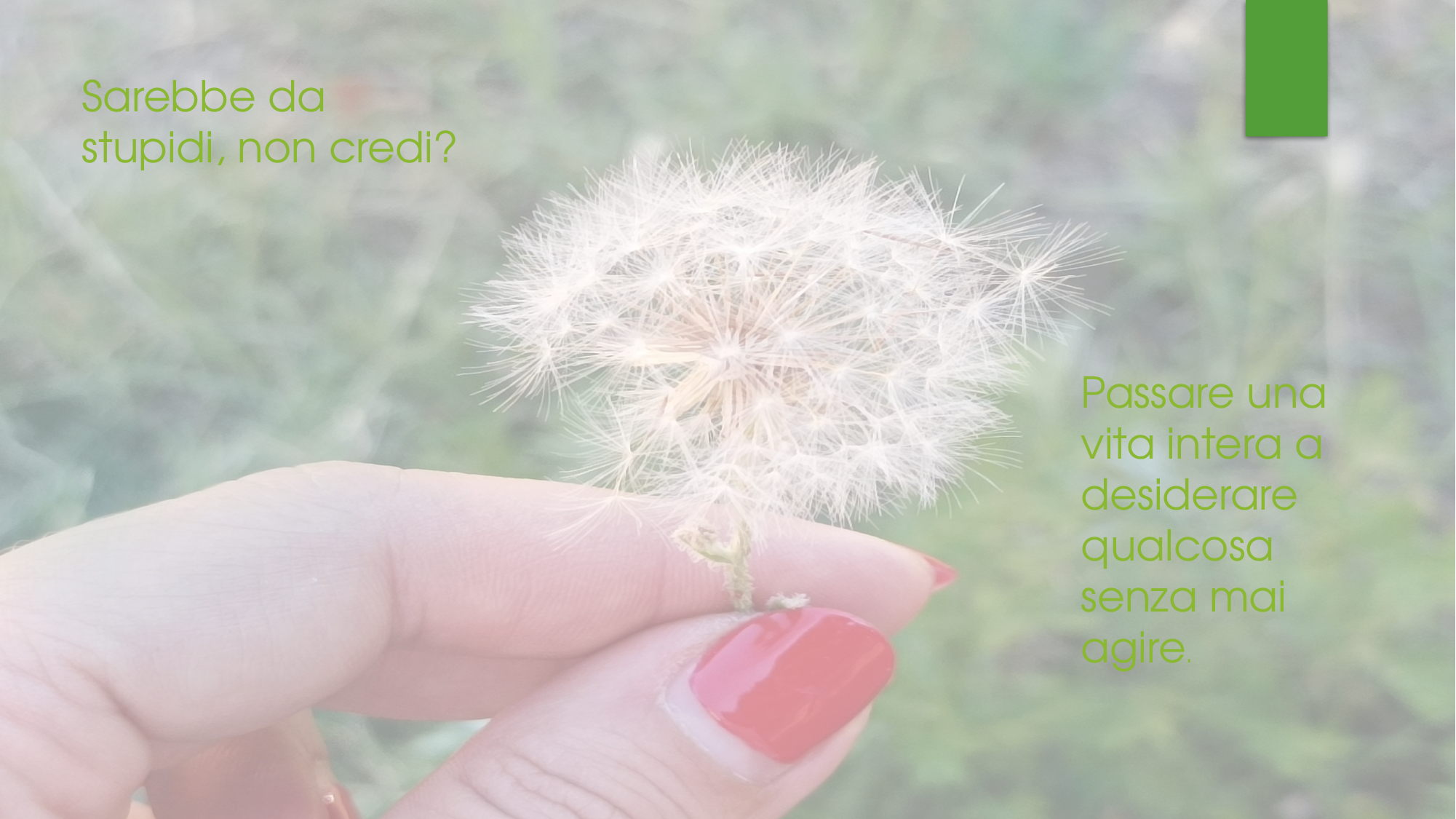

Sarebbe da stupidi, non credi?

Passare una vita intera a desiderare qualcosa senza mai agire.